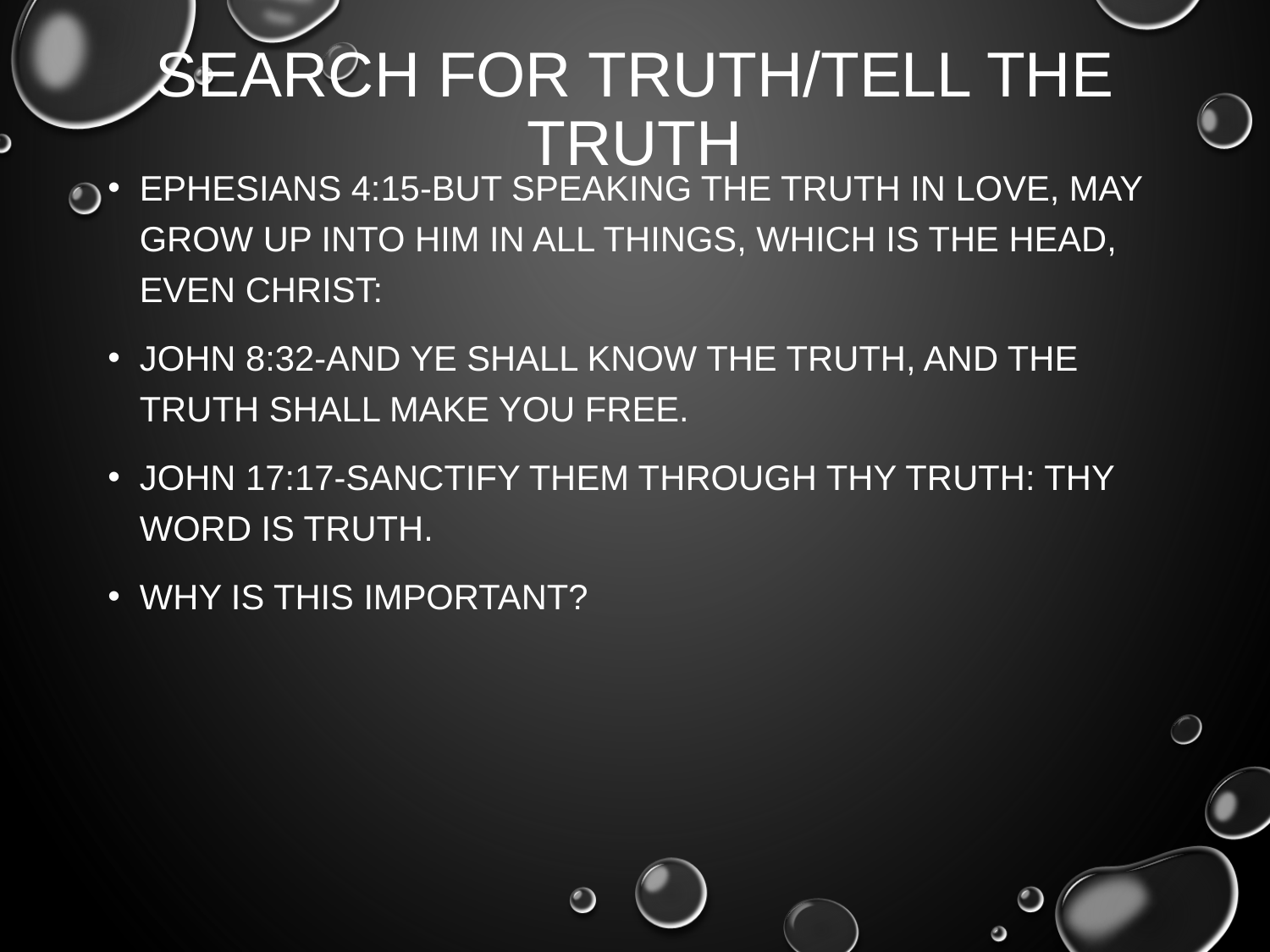

# Search for truth/tell the truth
Ephesians 4:15-But speaking the truth in love, may grow up into him in all things, which is the head, even Christ:
John 8:32-And ye shall know the truth, and the truth shall make you free.
John 17:17-Sanctify them through thy truth: thy word is truth.
Why is this important?